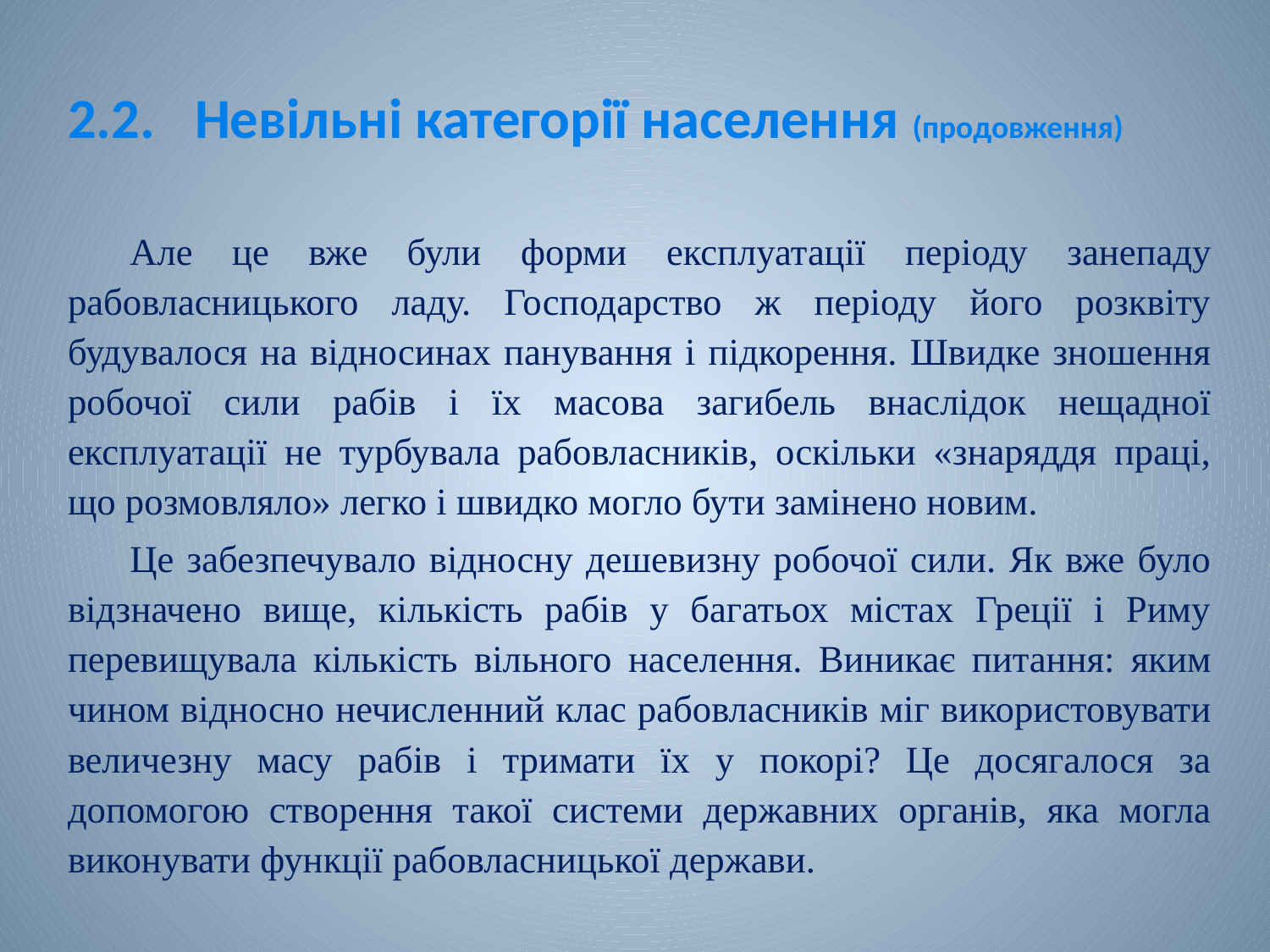

# 2.2.	Невільні категорії населення (продовження)
Але це вже були форми експлуатації періоду занепаду рабовласницького ладу. Господарство ж періоду його розквіту будувалося на відносинах панування і підкорення. Швидке зношення робочої сили рабів і їх масова загибель внаслідок нещадної експлуатації не турбувала рабовласників, оскільки «знаряддя праці, що розмовляло» легко і швидко могло бути замінено новим.
Це забезпечувало відносну дешевизну робочої сили. Як вже було відзначено вище, кількість рабів у багатьох містах Греції і Риму перевищувала кількість вільного населення. Виникає питання: яким чином відносно нечисленний клас рабовласників міг використовувати величезну масу рабів і тримати їх у покорі? Це досягалося за допомогою створення такої системи державних органів, яка могла виконувати функції рабовласницької держави.